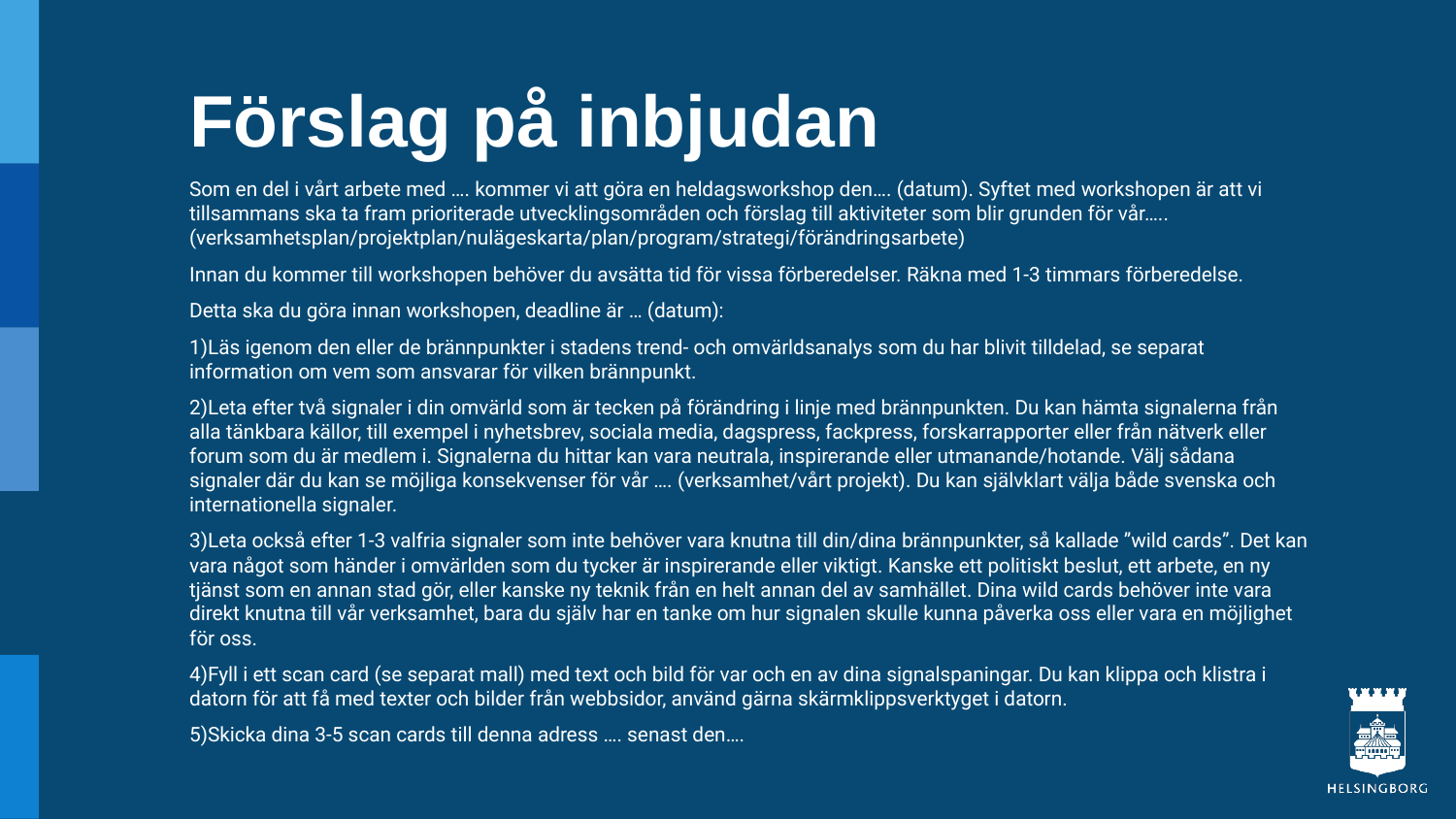

# Förslag på inbjudan
Som en del i vårt arbete med …. kommer vi att göra en heldagsworkshop den…. (datum). Syftet med workshopen är att vi tillsammans ska ta fram prioriterade utvecklingsområden och förslag till aktiviteter som blir grunden för vår….. (verksamhetsplan/projektplan/nulägeskarta/plan/program/strategi/förändringsarbete)
Innan du kommer till workshopen behöver du avsätta tid för vissa förberedelser. Räkna med 1-3 timmars förberedelse.
Detta ska du göra innan workshopen, deadline är … (datum):
Läs igenom den eller de brännpunkter i stadens trend- och omvärldsanalys som du har blivit tilldelad, se separat information om vem som ansvarar för vilken brännpunkt.
Leta efter två signaler i din omvärld som är tecken på förändring i linje med brännpunkten. Du kan hämta signalerna från alla tänkbara källor, till exempel i nyhetsbrev, sociala media, dagspress, fackpress, forskarrapporter eller från nätverk eller forum som du är medlem i. Signalerna du hittar kan vara neutrala, inspirerande eller utmanande/hotande. Välj sådana signaler där du kan se möjliga konsekvenser för vår …. (verksamhet/vårt projekt). Du kan självklart välja både svenska och internationella signaler.
Leta också efter 1-3 valfria signaler som inte behöver vara knutna till din/dina brännpunkter, så kallade ”wild cards”. Det kan vara något som händer i omvärlden som du tycker är inspirerande eller viktigt. Kanske ett politiskt beslut, ett arbete, en ny tjänst som en annan stad gör, eller kanske ny teknik från en helt annan del av samhället. Dina wild cards behöver inte vara direkt knutna till vår verksamhet, bara du själv har en tanke om hur signalen skulle kunna påverka oss eller vara en möjlighet för oss.
Fyll i ett scan card (se separat mall) med text och bild för var och en av dina signalspaningar. Du kan klippa och klistra i datorn för att få med texter och bilder från webbsidor, använd gärna skärmklippsverktyget i datorn.
Skicka dina 3-5 scan cards till denna adress …. senast den….